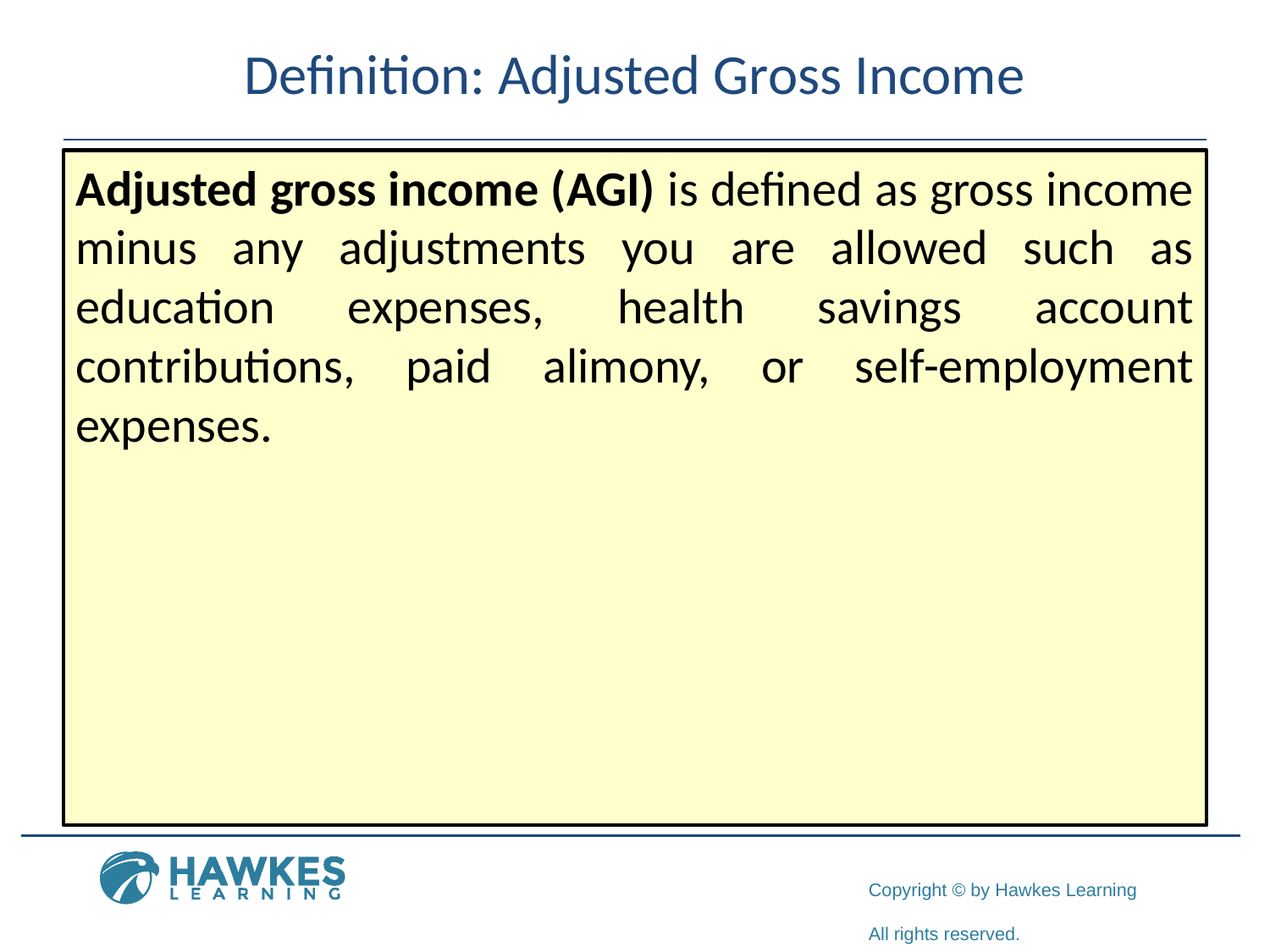

# Definition: Adjusted Gross Income
Adjusted gross income (AGI) is defined as gross income minus any adjustments you are allowed such as education expenses, health savings account contributions, paid alimony, or self-employment expenses.